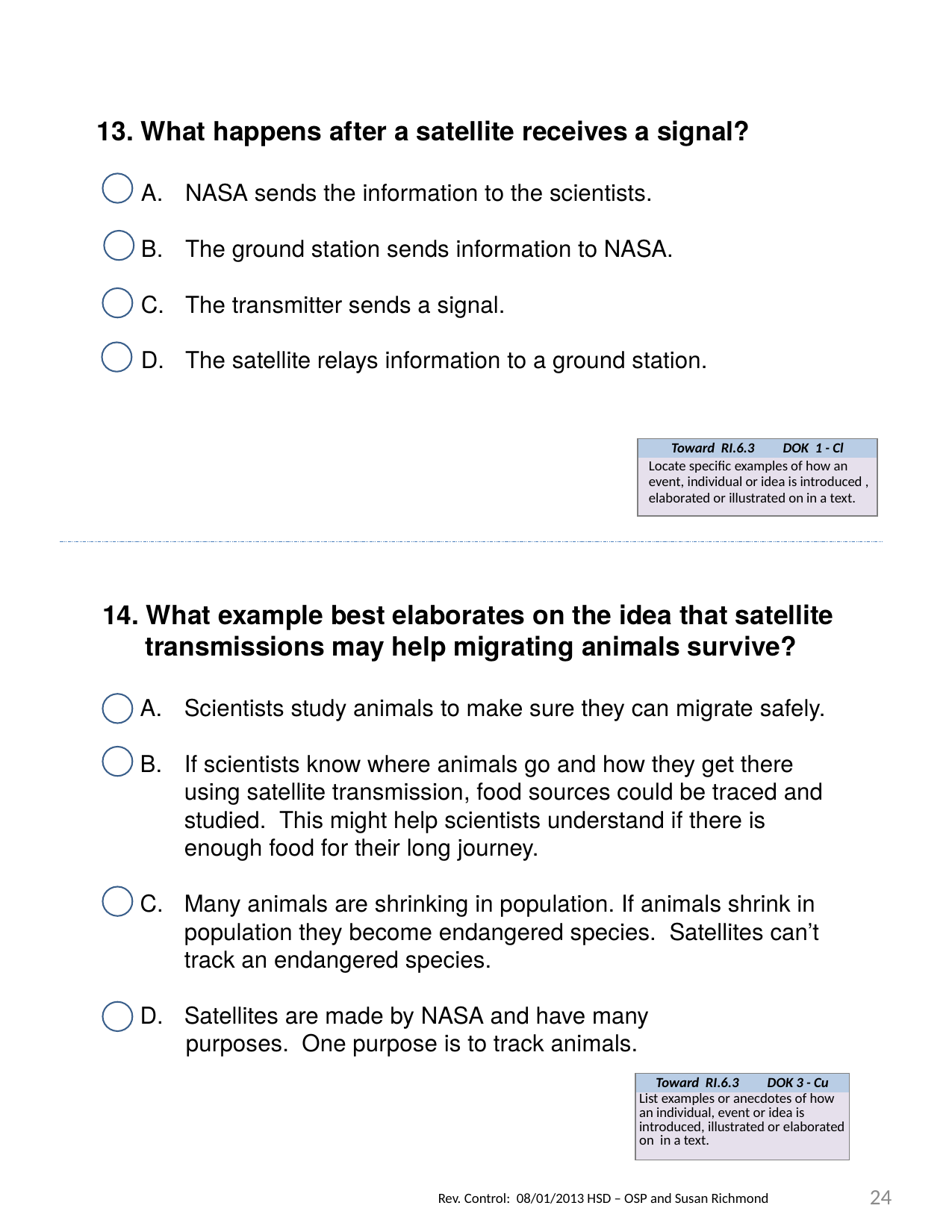

13. What happens after a satellite receives a signal?

NASA sends the information to the scientists.

The ground station sends information to NASA.

The transmitter sends a signal.

The satellite relays information to a ground station.

| Toward RI.6.3 DOK 1 - Cl |
| --- |
| Locate specific examples of how an event, individual or idea is introduced , elaborated or illustrated on in a text. |

14. What example best elaborates on the idea that satellite transmissions may help migrating animals survive?

Scientists study animals to make sure they can migrate safely.

If scientists know where animals go and how they get there using satellite transmission, food sources could be traced and studied.  This might help scientists understand if there is enough food for their long journey.

Many animals are shrinking in population. If animals shrink in population they become endangered species.  Satellites can’t track an endangered species.

Satellites are made by NASA and have many
       purposes.  One purpose is to track animals.

| Toward RI.6.3 DOK 3 - Cu |
| --- |
| List examples or anecdotes of how an individual, event or idea is introduced, illustrated or elaborated on in a text. |
24